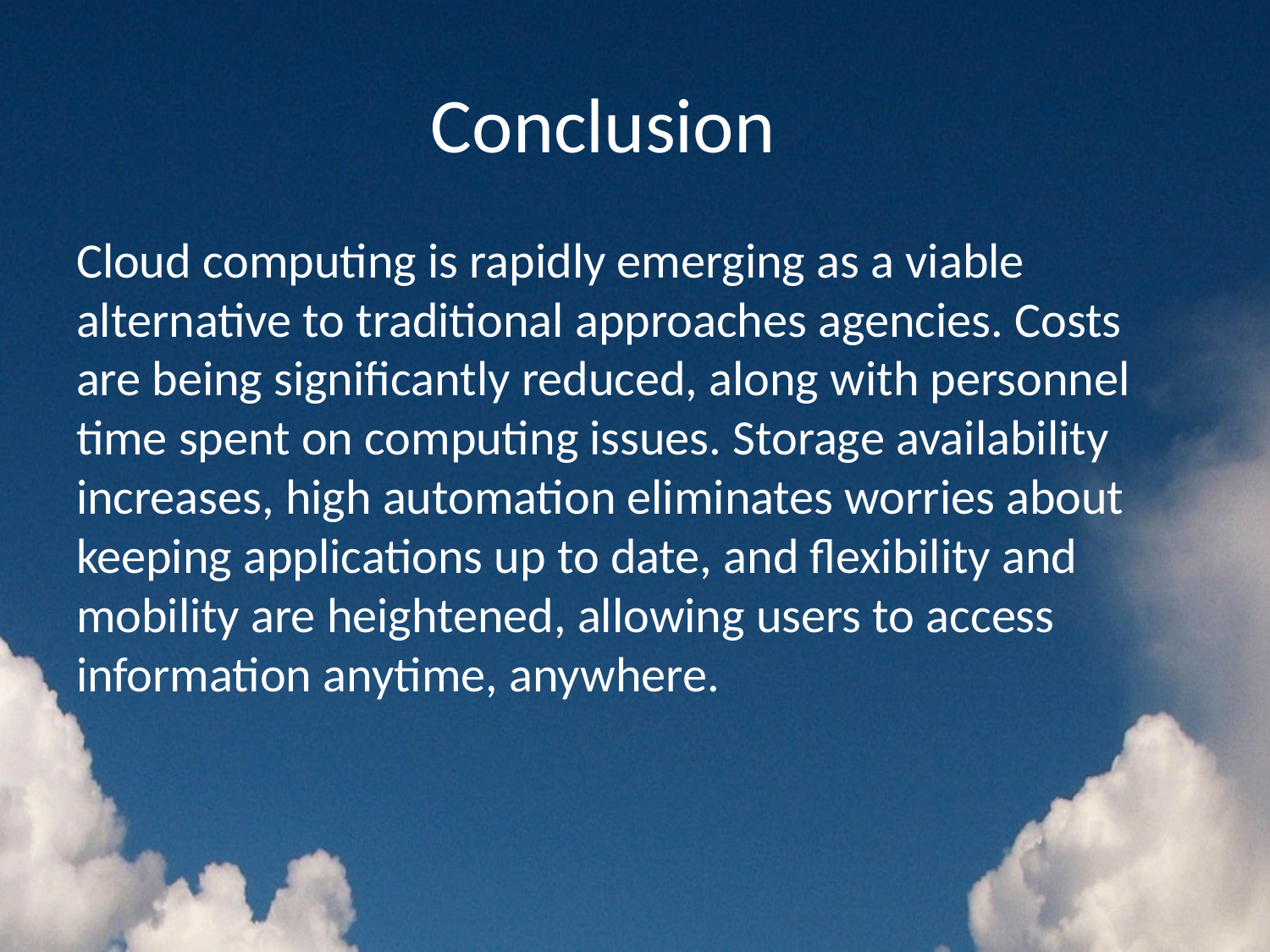

# Conclusion
Cloud computing is rapidly emerging as a viable alternative to traditional approaches agencies. Costs are being significantly reduced, along with personnel time spent on computing issues. Storage availability increases, high automation eliminates worries about keeping applications up to date, and flexibility and mobility are heightened, allowing users to access information anytime, anywhere.